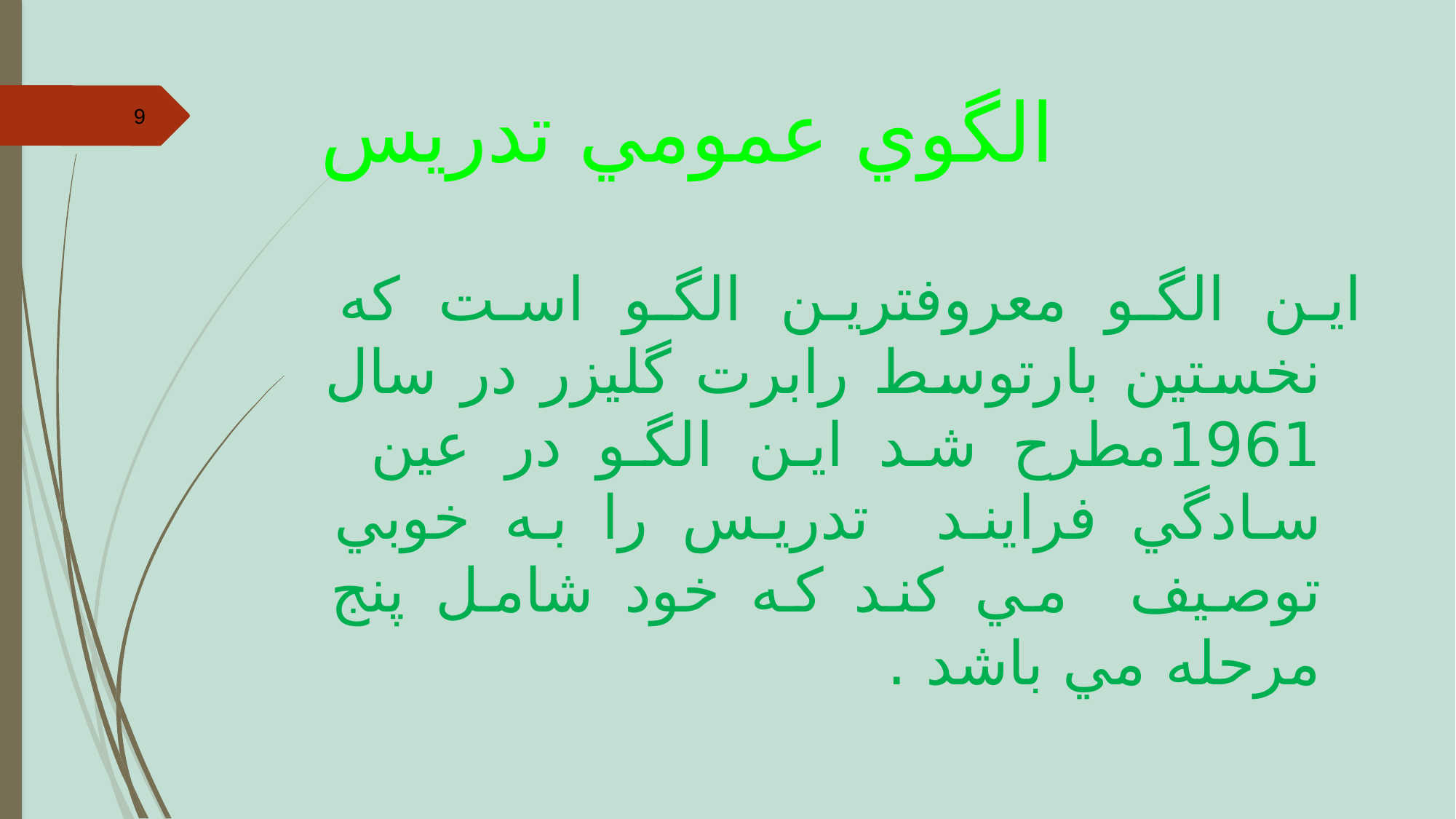

# الگوي عمومي تدريس
9
اين الگو معروفترين الگو است كه نخستين بارتوسط رابرت گليزر در سال 1961مطرح شد اين الگو در عين  سادگي فرايند  تدريس را به خوبي توصيف  مي كند كه خود شامل پنج مرحله مي باشد .